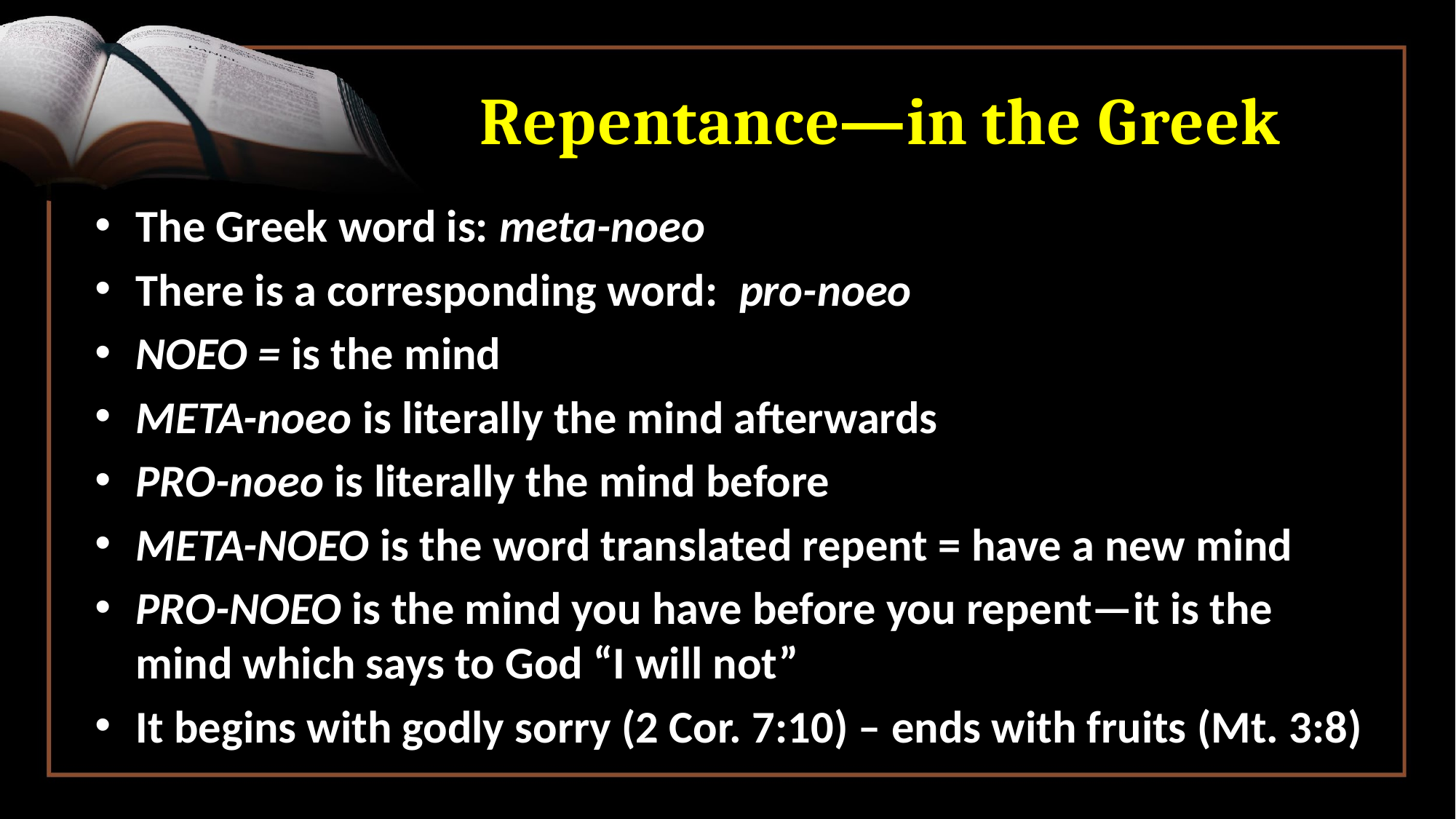

# Repentance—in the Greek
The Greek word is: meta-noeo
There is a corresponding word:  pro-noeo
NOEO = is the mind
META-noeo is literally the mind afterwards
PRO-noeo is literally the mind before
META-NOEO is the word translated repent = have a new mind
PRO-NOEO is the mind you have before you repent—it is the mind which says to God “I will not”
It begins with godly sorry (2 Cor. 7:10) – ends with fruits (Mt. 3:8)